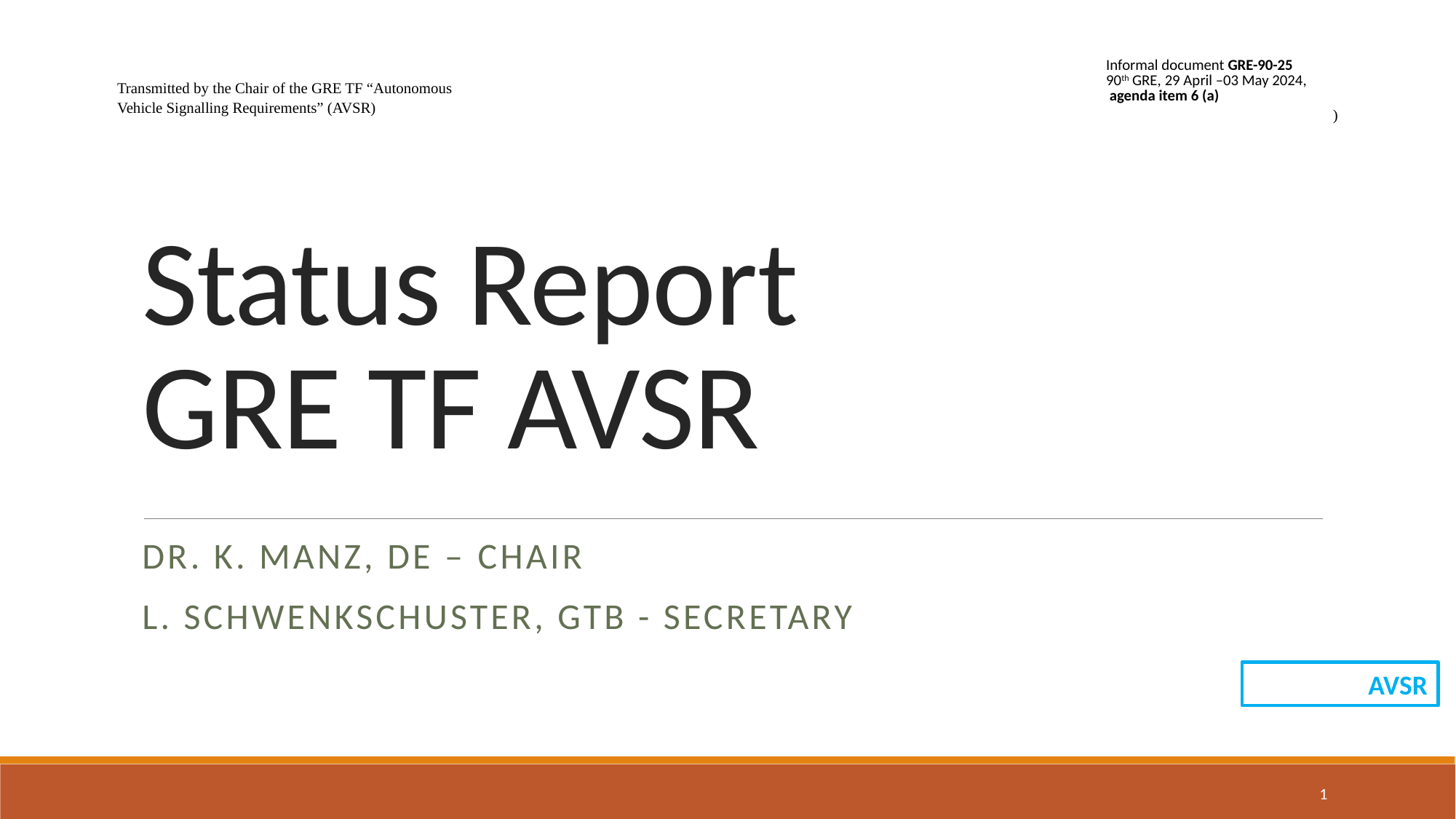

| Transmitted by the Chair of the GRE TF “Autonomous Vehicle Signalling Requirements” (AVSR) | Informal document GRE-90-25 90th GRE, 29 April –03 May 2024, agenda item 6 (a) ) |
| --- | --- |
# Status Report GRE TF AVSR
Dr. K. Manz, DE – Chair
L. Schwenkschuster, GTB - Secretary
AVSR
1